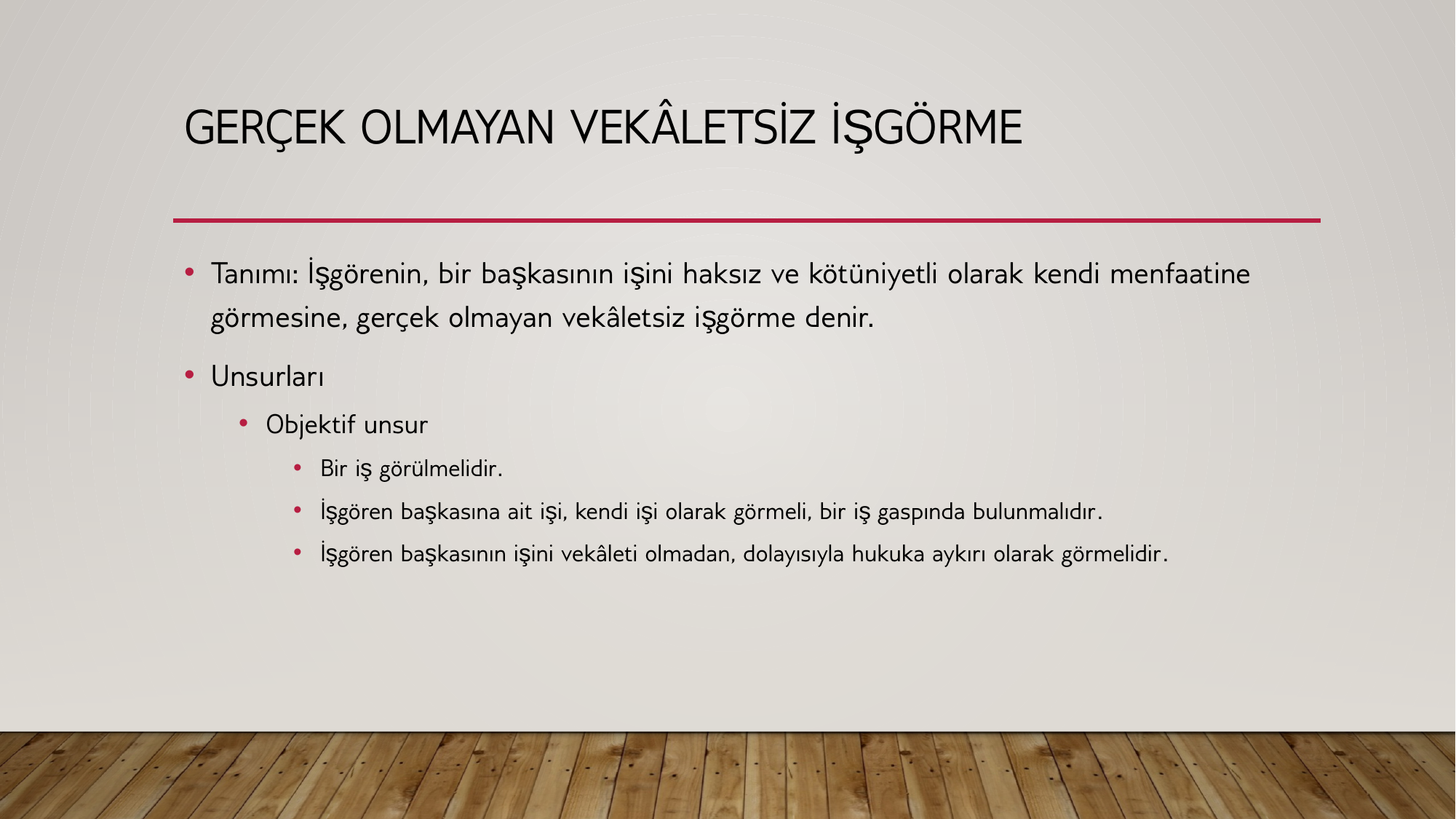

# Gerçek olmayan vekâletsiz işgörme
Tanımı: İşgörenin, bir başkasının işini haksız ve kötüniyetli olarak kendi menfaatine görmesine, gerçek olmayan vekâletsiz işgörme denir.
Unsurları
Objektif unsur
Bir iş görülmelidir.
İşgören başkasına ait işi, kendi işi olarak görmeli, bir iş gaspında bulunmalıdır.
İşgören başkasının işini vekâleti olmadan, dolayısıyla hukuka aykırı olarak görmelidir.